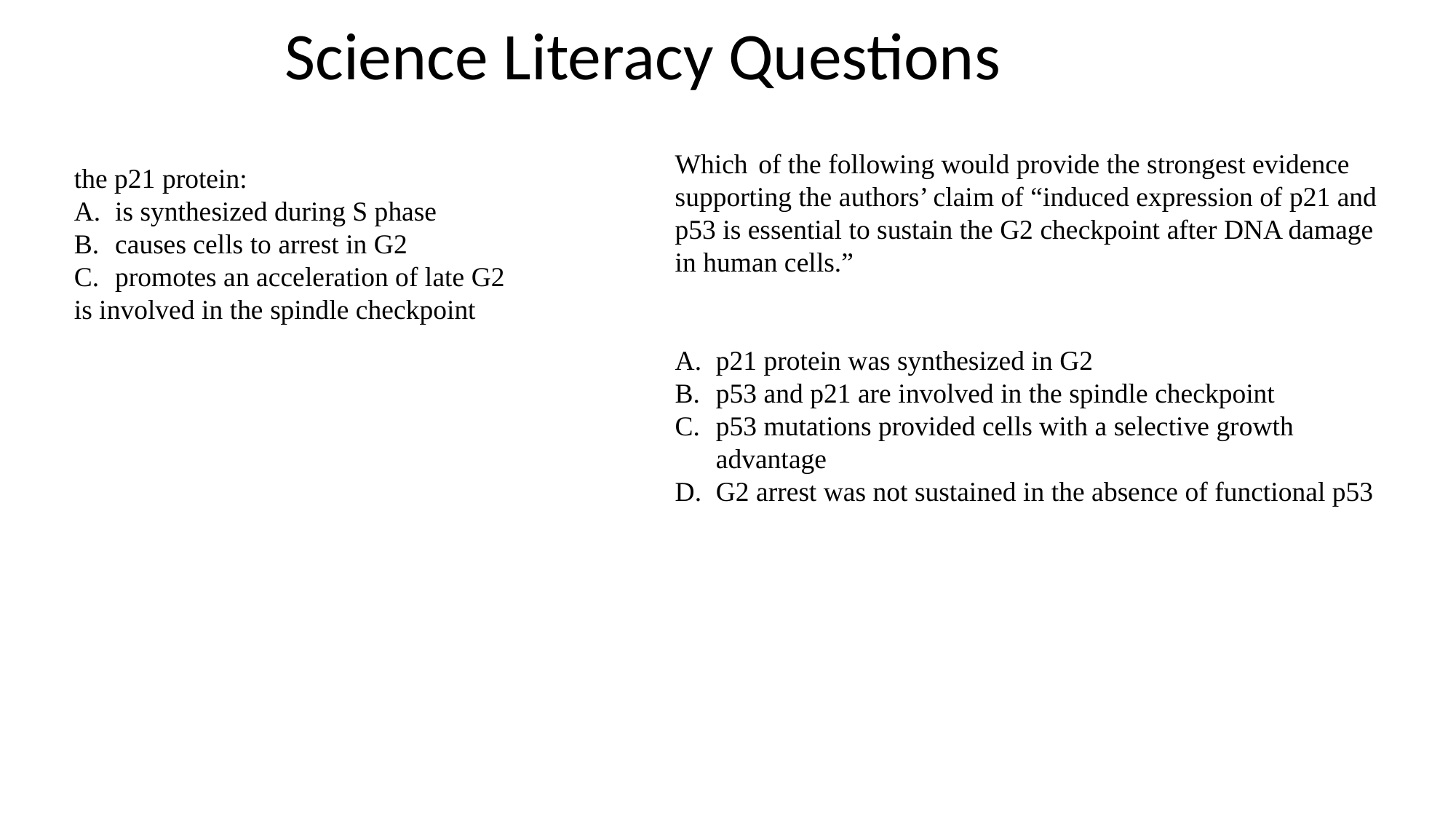

Science Literacy Questions
Which  of the following would provide the strongest evidence supporting the authors’ claim of “induced expression of p21 and p53 is essential to sustain the G2 checkpoint after DNA damage in human cells.”

p21 protein was synthesized in G2
p53 and p21 are involved in the spindle checkpoint
p53 mutations provided cells with a selective growth advantage
G2 arrest was not sustained in the absence of functional p53

the p21 protein:
is synthesized during S phase
causes cells to arrest in G2
promotes an acceleration of late G2
is involved in the spindle checkpoint